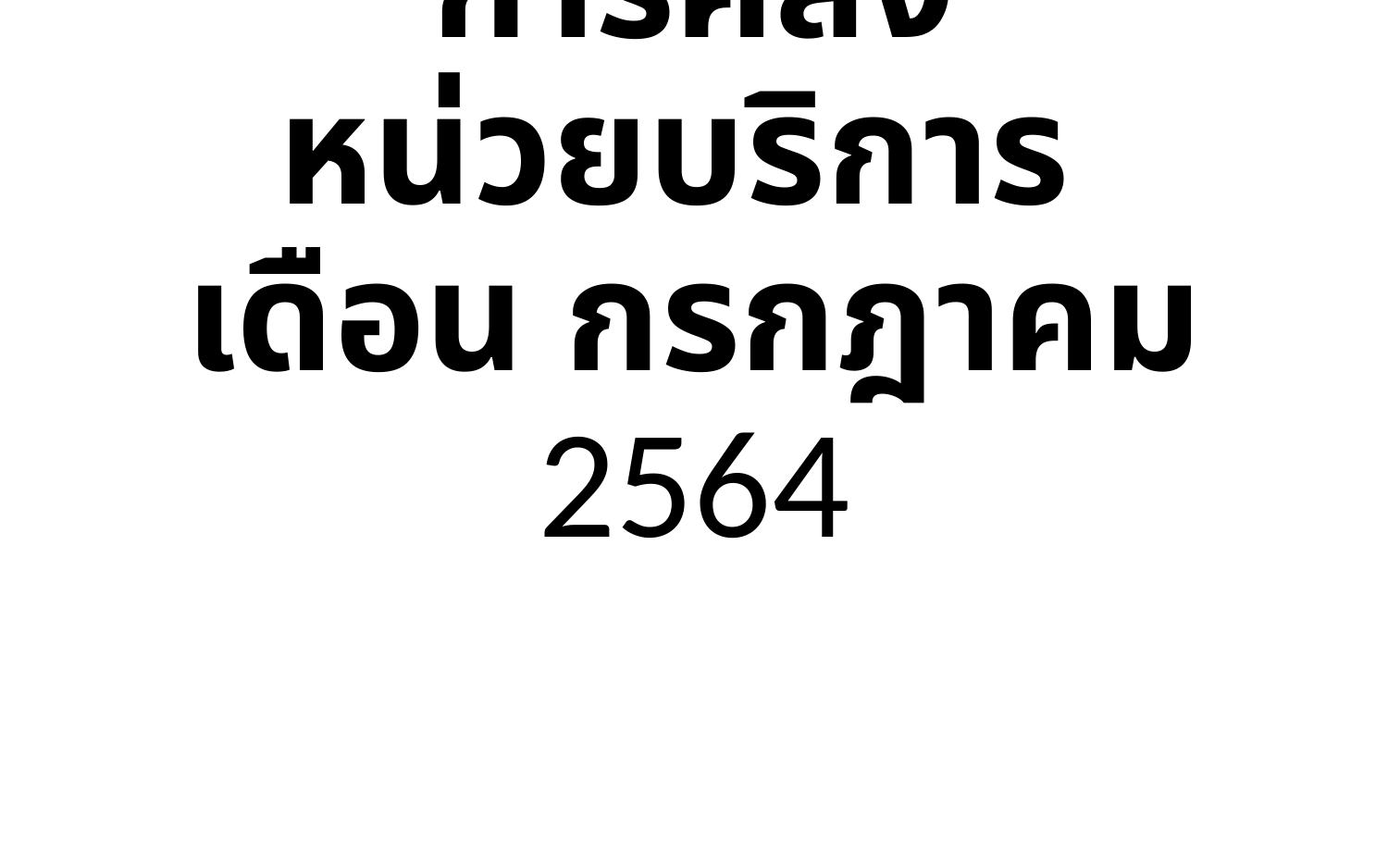

# สถานการณ์การเงินการคลัง หน่วยบริการ เดือน กรกฎาคม 2564